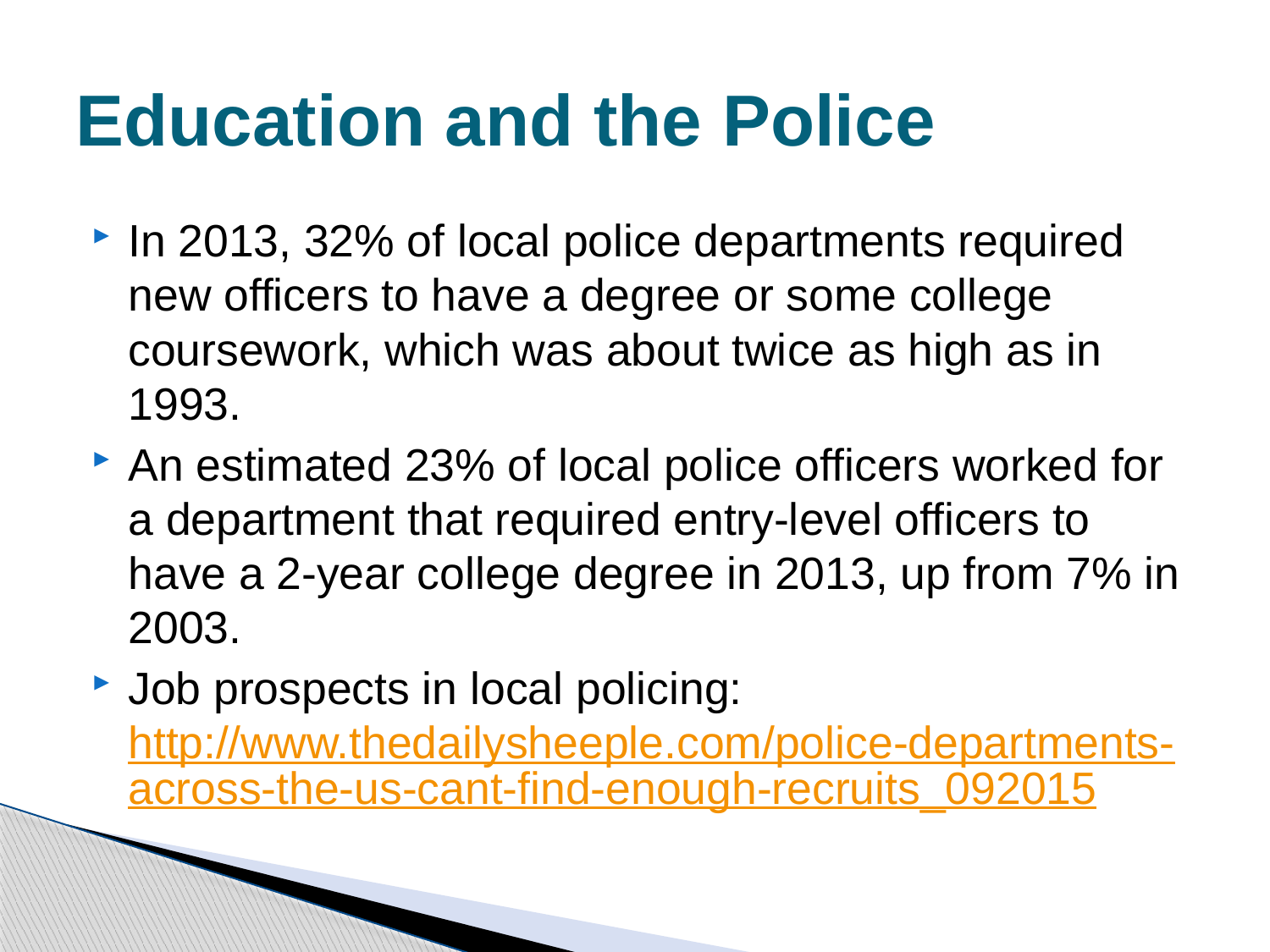

# Education and the Police
In 2013, 32% of local police departments required new officers to have a degree or some college coursework, which was about twice as high as in 1993.
An estimated 23% of local police officers worked for a department that required entry-level officers to have a 2-year college degree in 2013, up from 7% in 2003.
Job prospects in local policing: http://www.thedailysheeple.com/police-departments-across-the-us-cant-find-enough-recruits_092015